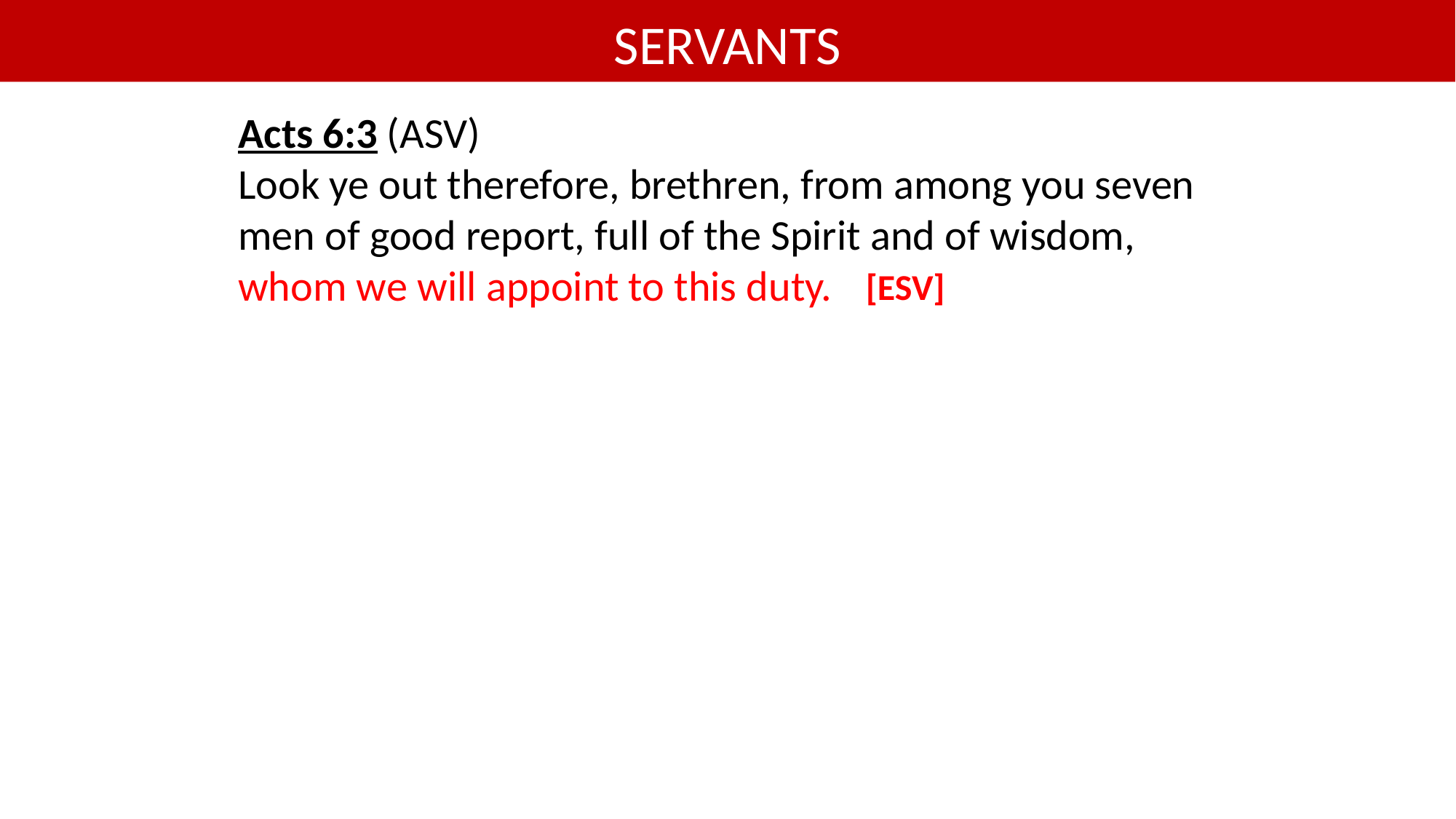

SERVANTS
Acts 6:3 (ASV)
Look ye out therefore, brethren, from among you seven men of good report, full of the Spirit and of wisdom, whom we will appoint to this duty.
[ESV]